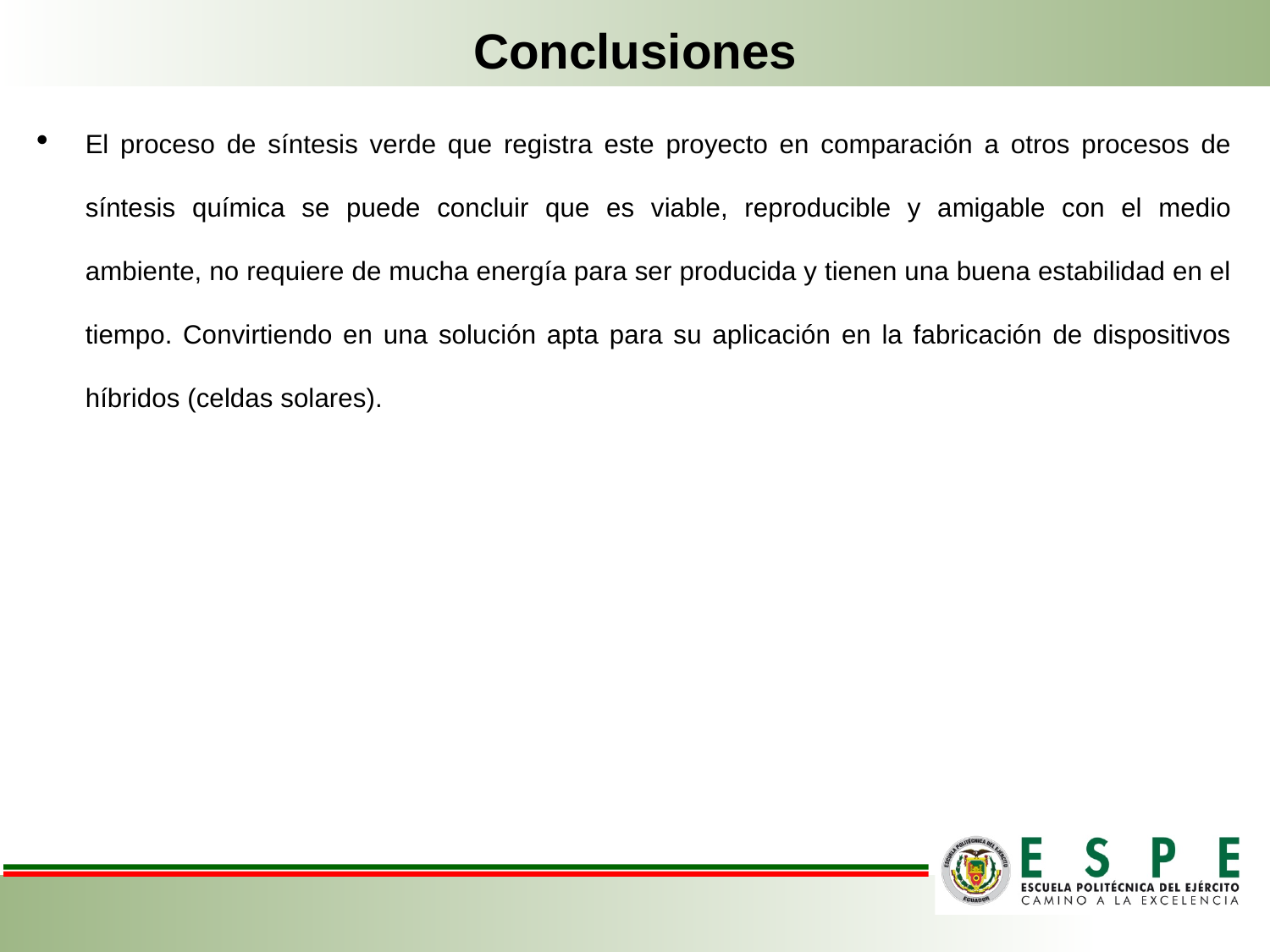

Conclusiones
El proceso de síntesis verde que registra este proyecto en comparación a otros procesos de síntesis química se puede concluir que es viable, reproducible y amigable con el medio ambiente, no requiere de mucha energía para ser producida y tienen una buena estabilidad en el tiempo. Convirtiendo en una solución apta para su aplicación en la fabricación de dispositivos híbridos (celdas solares).